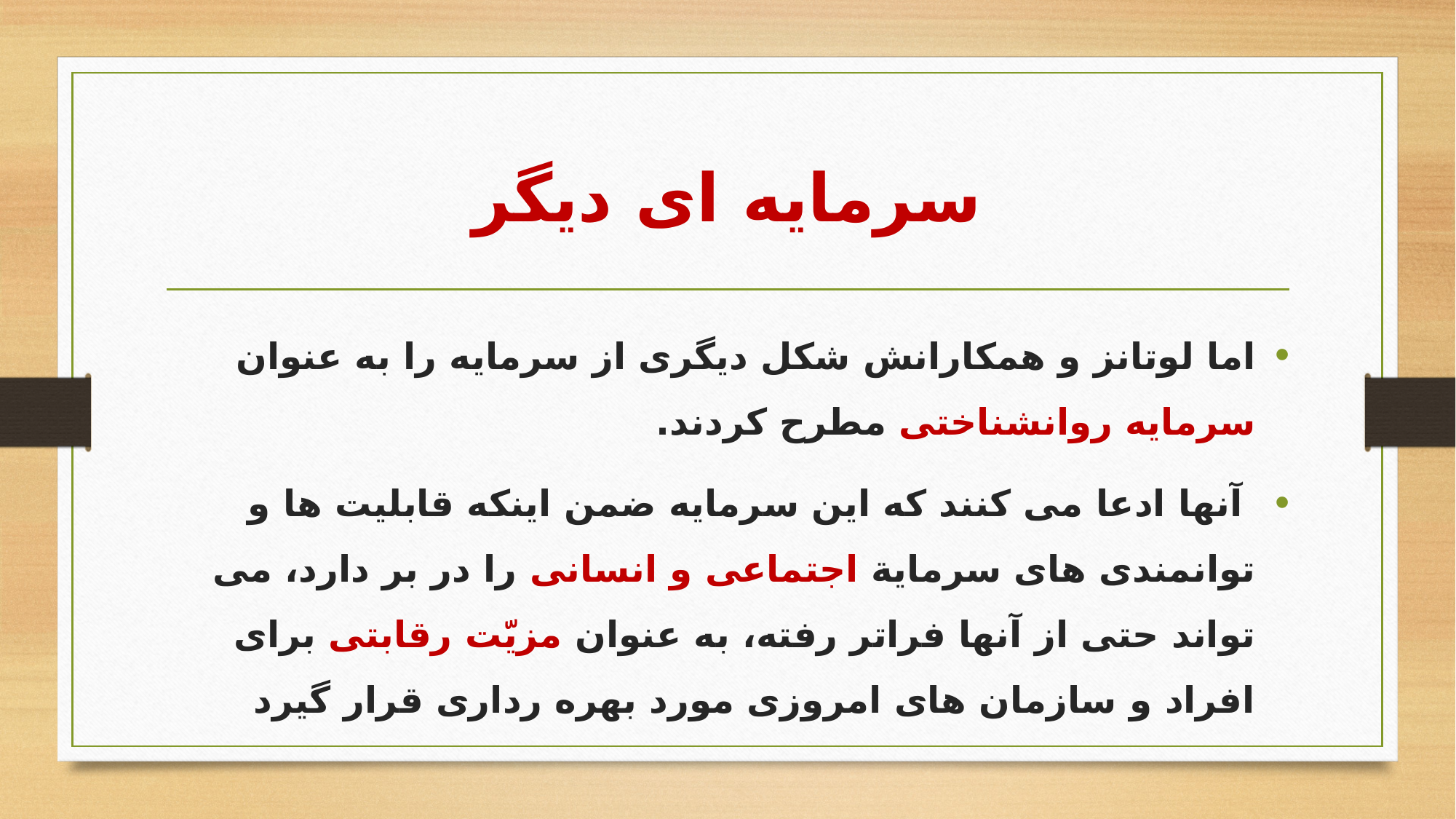

# سرمایه ای دیگر
اما لوتانز و همکارانش شکل دیگری از سرمایه را به عنوان سرمایه روانشناختی مطرح کردند.
 آنها ادعا می کنند که این سرمایه ضمن اینکه قابلیت ها و توانمندی های سرمایة اجتماعی و انسانی را در بر دارد، می تواند حتی از آنها فراتر رفته، به عنوان مزیّت رقابتی برای افراد و سازمان های امروزی مورد بهره رداری قرار گیرد